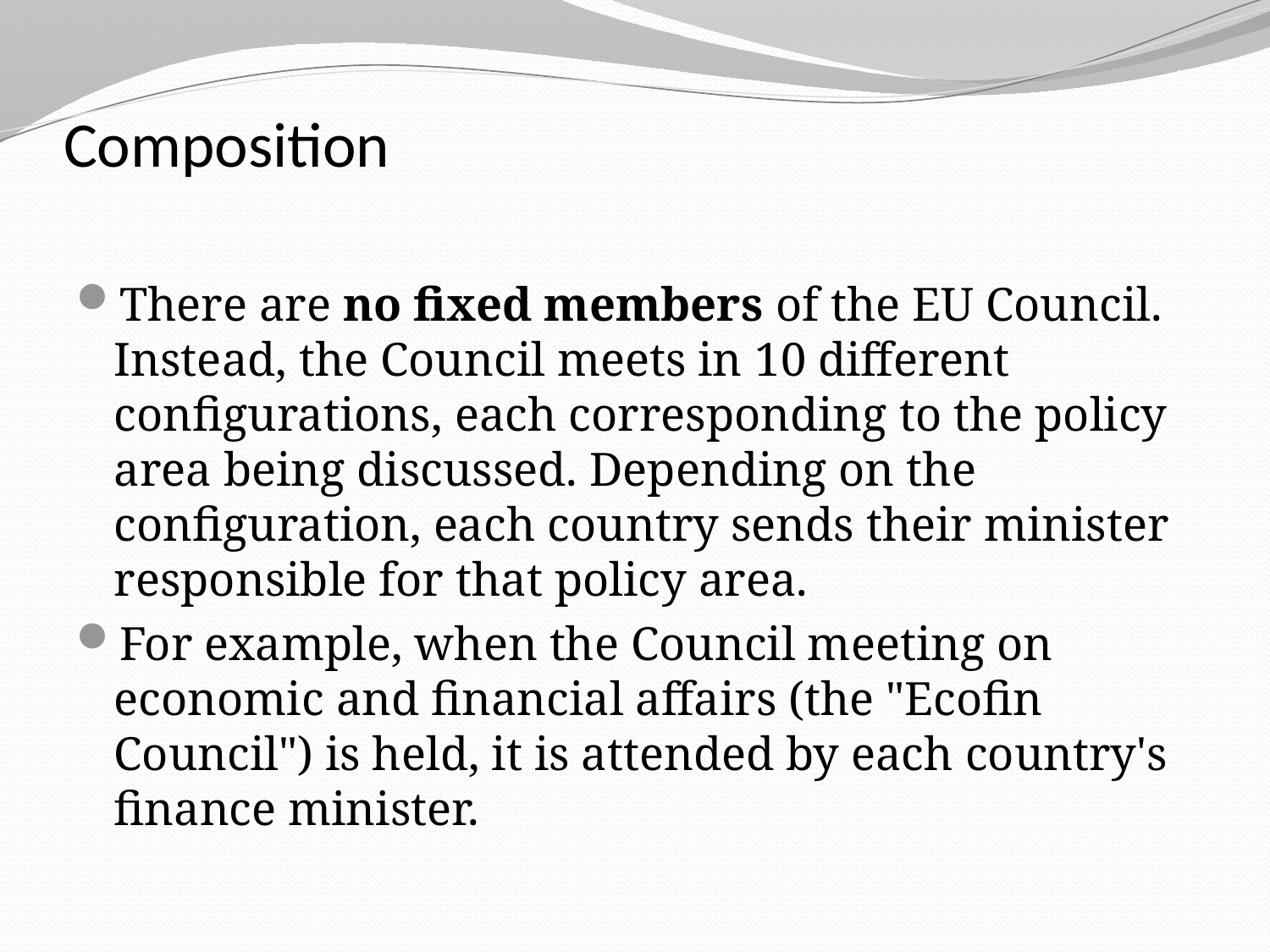

# Composition
There are no fixed members of the EU Council. Instead, the Council meets in 10 different configurations, each corresponding to the policy area being discussed. Depending on the configuration, each country sends their minister responsible for that policy area.
For example, when the Council meeting on economic and financial affairs (the "Ecofin Council") is held, it is attended by each country's finance minister.